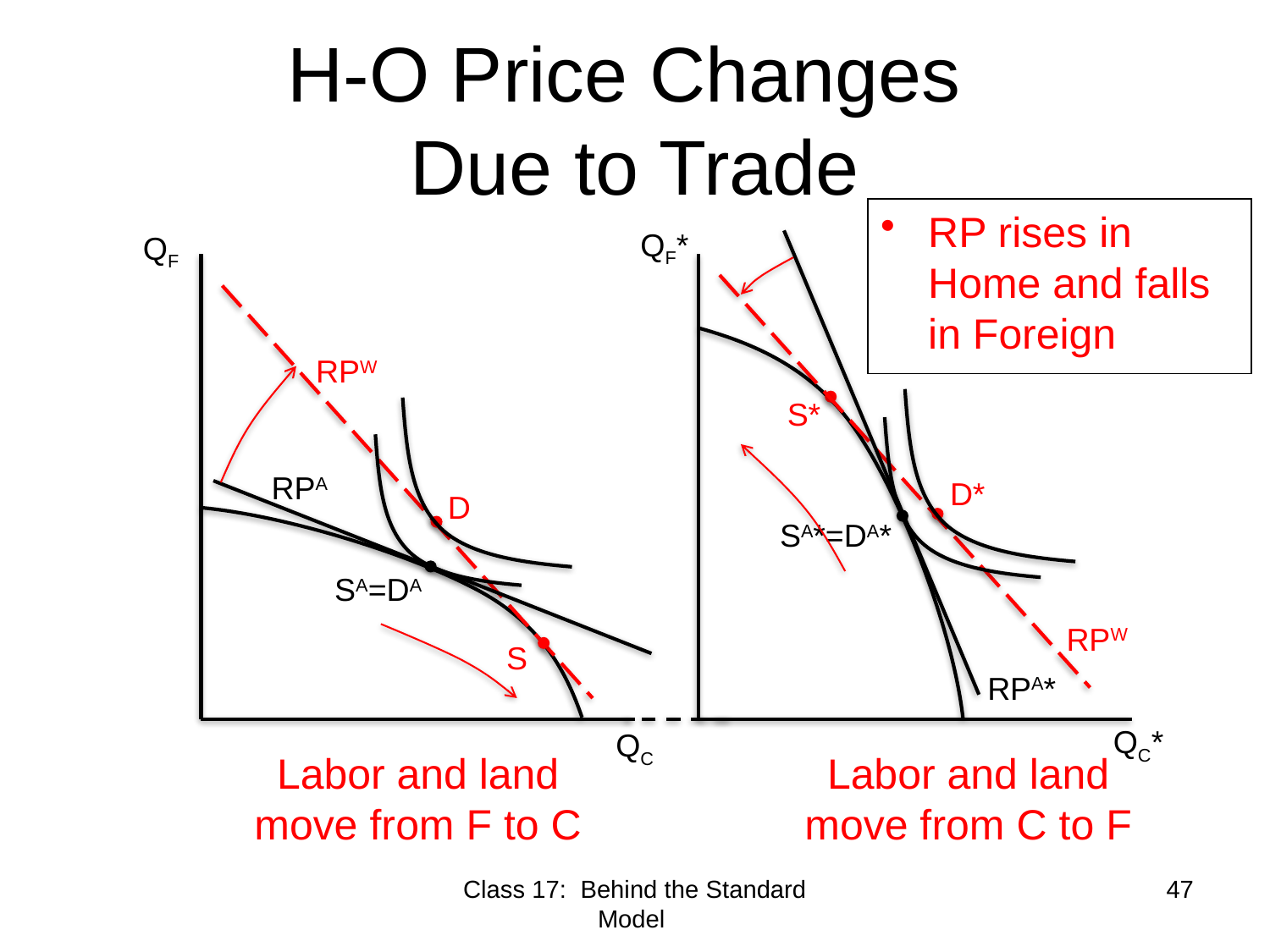

# H-O Price Changes Due to Trade
RP rises in Home and falls in Foreign
QF*

QF

RPW

S*

RPA
D*
D

SA*=DA*

SA=DA
RPW

S

RPA*
QC*
QC
Labor and land move from F to C
Labor and land move from C to F
Class 17:  Behind the Standard Model
47